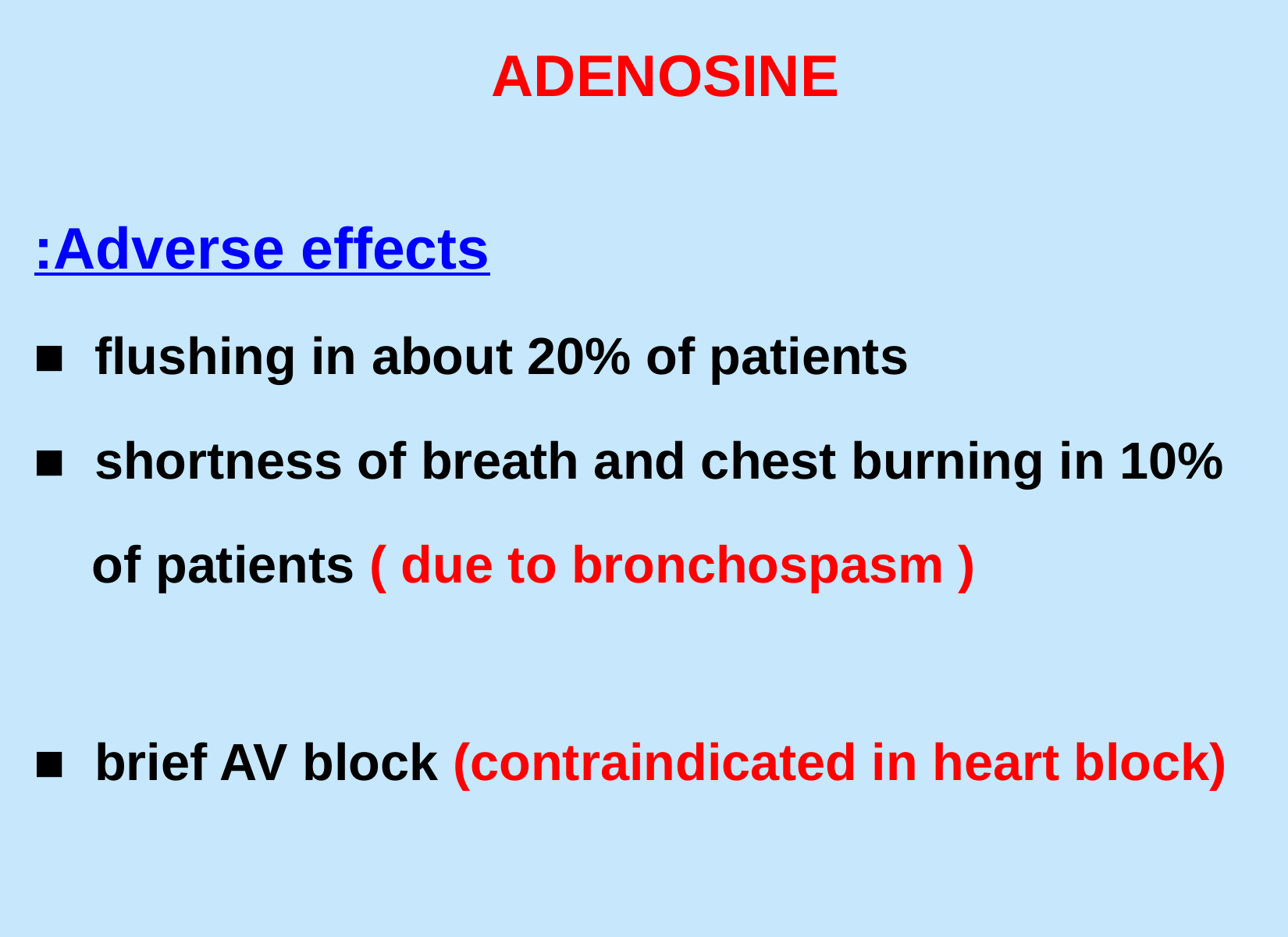

#
ADENOSINE

Adverse effects:
■  flushing in about 20% of patients
■  shortness of breath and chest burning in 10%
    of patients ( due to bronchospasm )
■  brief AV block (contraindicated in heart block)